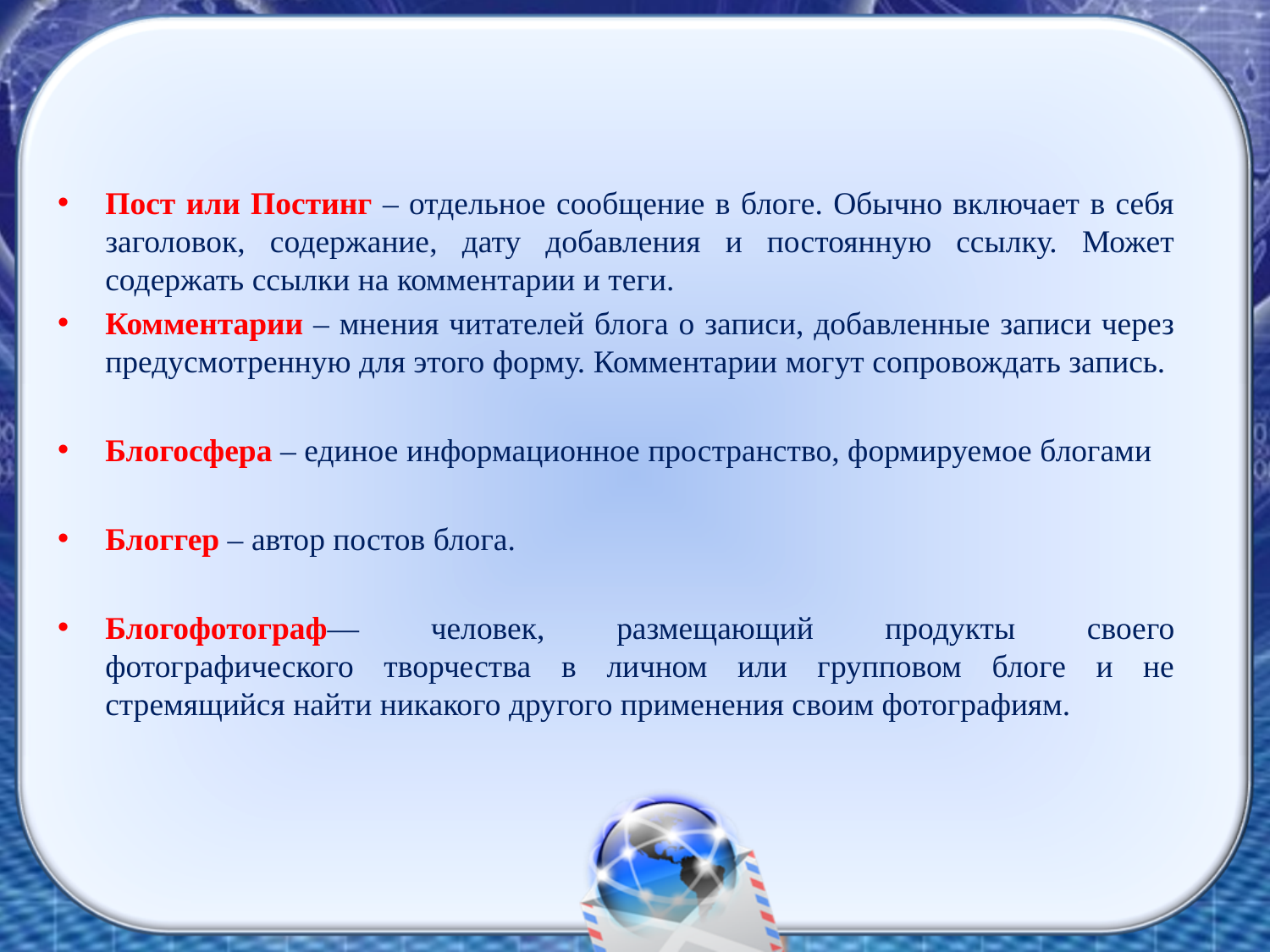

#
Пост или Постинг – отдельное сообщение в блоге. Обычно включает в себя заголовок, содержание, дату добавления и постоянную ссылку. Может содержать ссылки на комментарии и теги.
Комментарии – мнения читателей блога о записи, добавленные записи через предусмотренную для этого форму. Комментарии могут сопровождать запись.

Блогосфера – единое информационное пространство, формируемое блогами

Блоггер – автор постов блога.

Блогофотограф— человек, размещающий продукты своего фотографического творчества в личном или групповом блоге и не стремящийся найти никакого другого применения своим фотографиям.